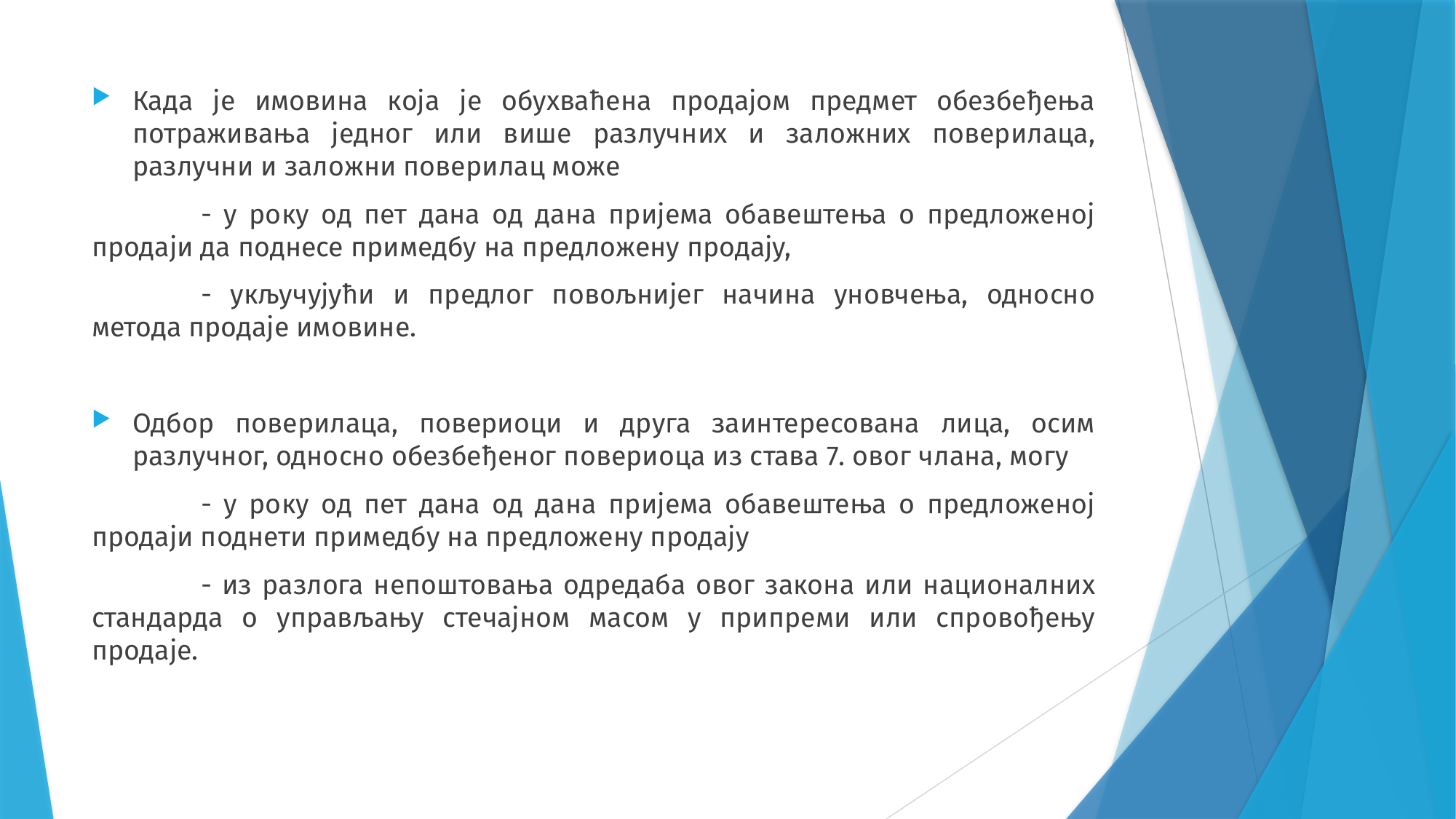

Када је имовина која је обухваћена продајом предмет обезбеђења потраживања једног или више разлучних и заложних поверилаца, разлучни и заложни поверилац може
	- у року од пет дана од дана пријема обавештења о предложеној продаји да поднесе примедбу на предложену продају,
	- укључујући и предлог повољнијег начина уновчења, односно метода продаје имовине.

Одбор поверилаца, повериоци и друга заинтересована лица, осим разлучног, односно обезбеђеног повериоца из става 7. овог члана, могу
	- у року од пет дана од дана пријема обавештења о предложеној продаји поднети примедбу на предложену продају
	- из разлога непоштовања одредаба овог закона или националних стандарда о управљању стечајном масом у припреми или спровођењу продаје.